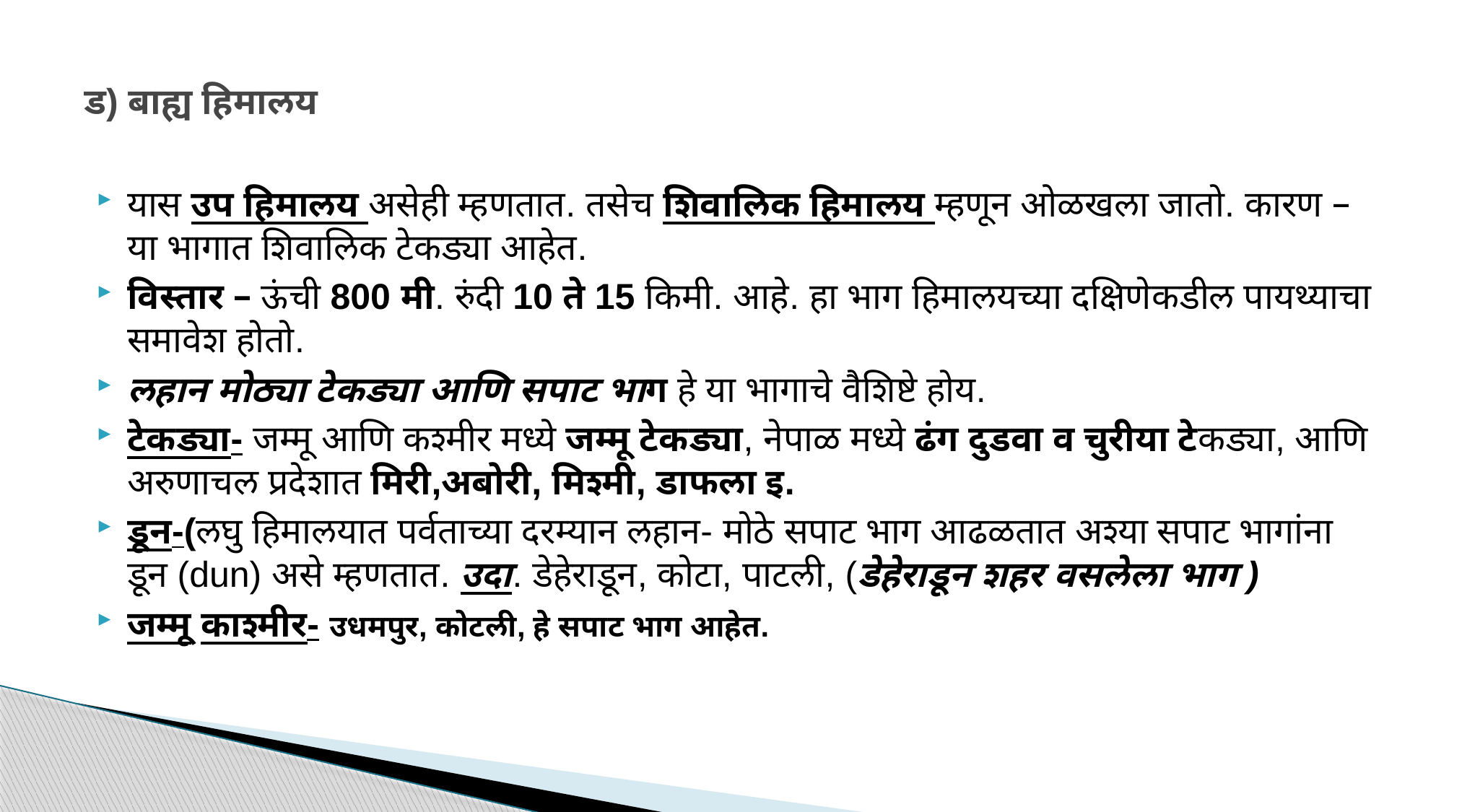

# ड) बाह्य हिमालय
यास उप हिमालय असेही म्हणतात. तसेच शिवालिक हिमालय म्हणून ओळखला जातो. कारण –या भागात शिवालिक टेकड्या आहेत.
विस्तार – ऊंची 800 मी. रुंदी 10 ते 15 किमी. आहे. हा भाग हिमालयच्या दक्षिणेकडील पायथ्याचा समावेश होतो.
लहान मोठ्या टेकड्या आणि सपाट भाग हे या भागाचे वैशिष्टे होय.
टेकड्या- जम्मू आणि कश्मीर मध्ये जम्मू टेकड्या, नेपाळ मध्ये ढंग दुडवा व चुरीया टेकड्या, आणि अरुणाचल प्रदेशात मिरी,अबोरी, मिश्मी, डाफला इ.
डून-(लघु हिमालयात पर्वताच्या दरम्यान लहान- मोठे सपाट भाग आढळतात अश्या सपाट भागांना डून (dun) असे म्हणतात. उदा. डेहेराडून, कोटा, पाटली, (डेहेराडून शहर वसलेला भाग )
जम्मू काश्मीर- उधमपुर, कोटली, हे सपाट भाग आहेत.